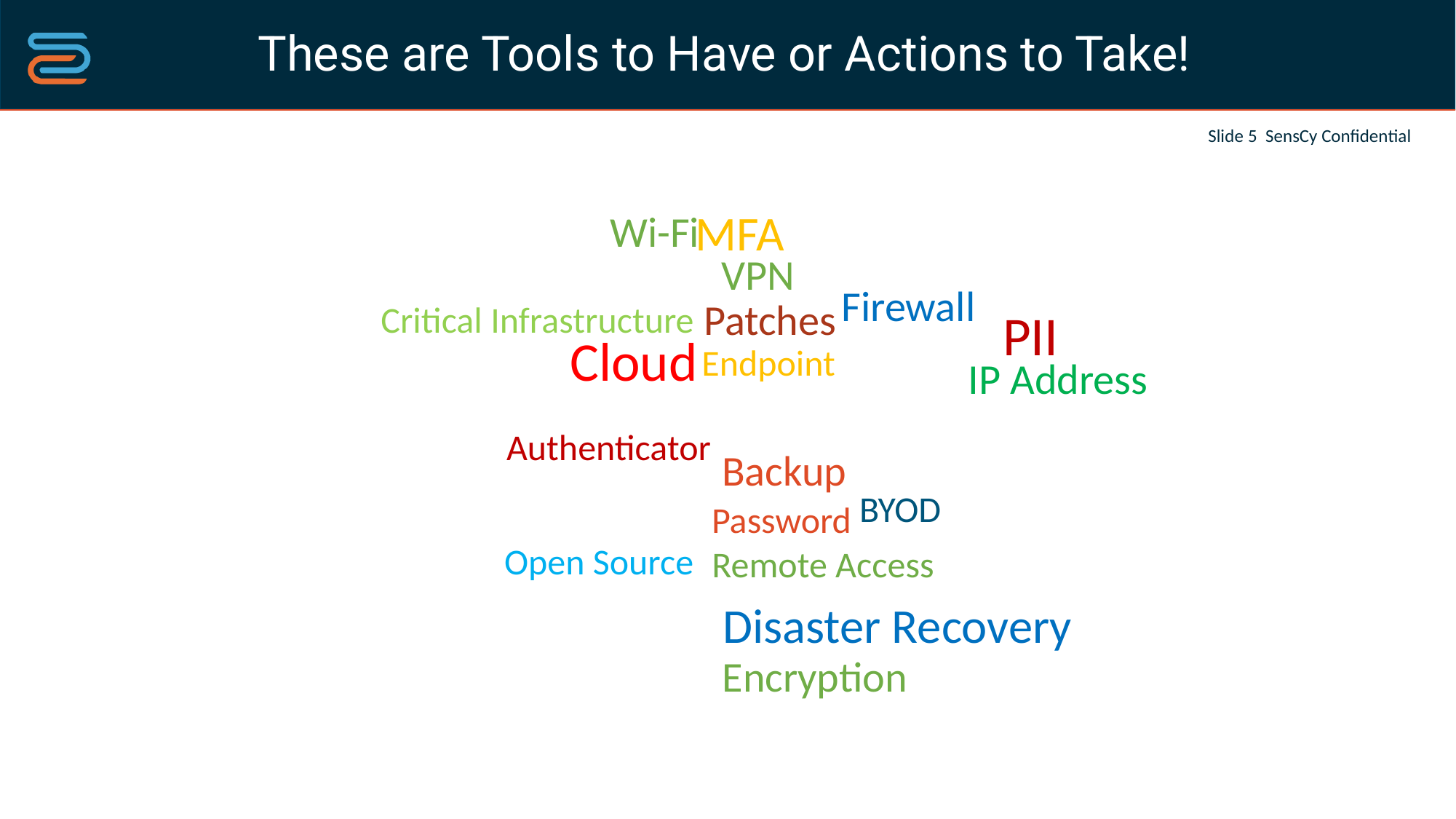

# These are Tools to Have or Actions to Take!
MFA
Wi-Fi
VPN
Firewall
Patches
Critical Infrastructure
PII
Cloud
Endpoint
IP Address
Authenticator
Backup
BYOD
Password
Open Source
Remote Access
Disaster Recovery
Encryption